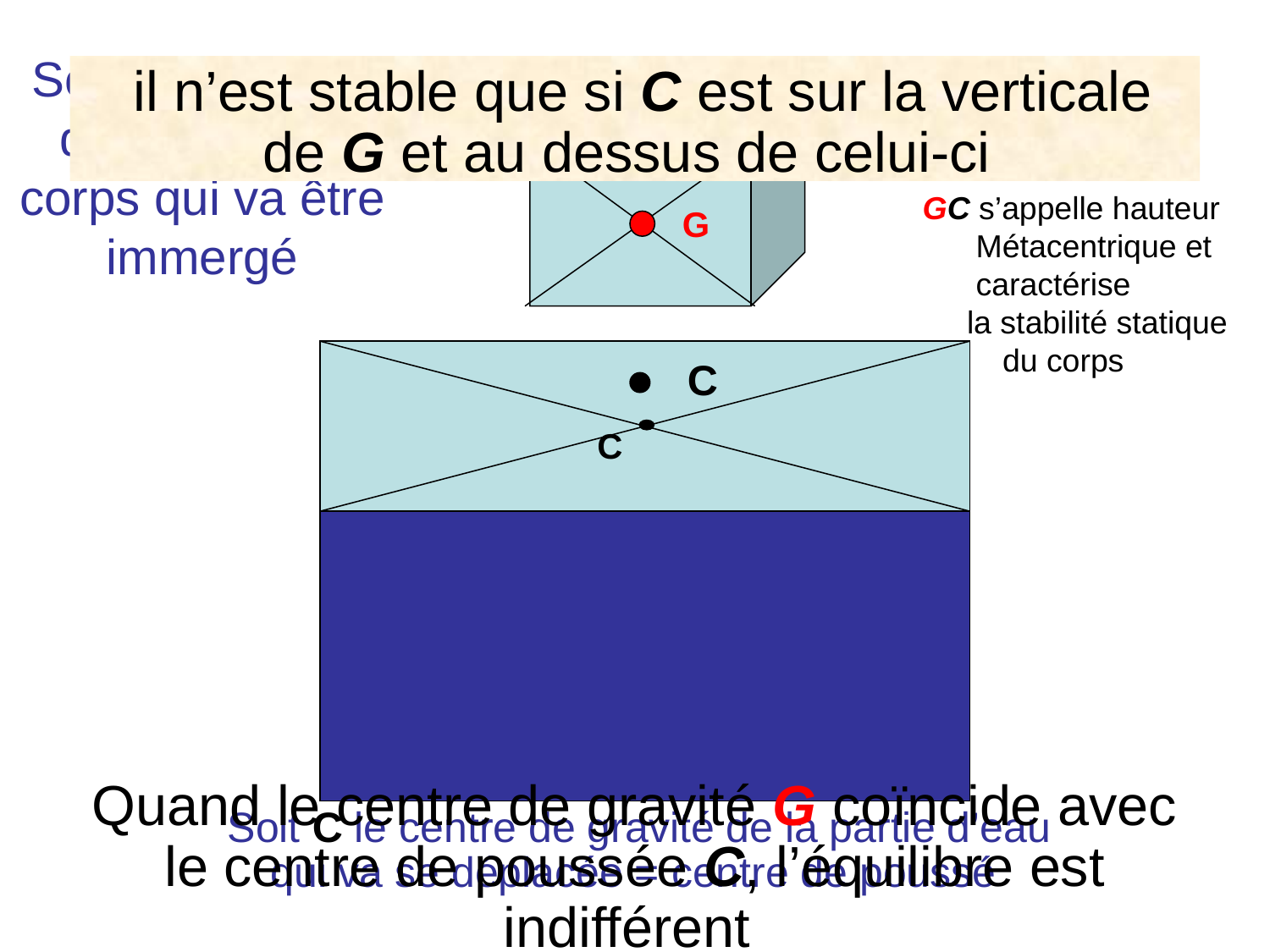

Soit G le centre de gravité de corps qui va être immergé
 il n’est stable que si C est sur la verticale de G et au dessus de celui-ci

G
GC s’appelle hauteur
      Métacentrique et
      caractérise
     la stabilité statique
         du corps

C

C

Quand le centre de gravité G coïncide avec le centre de poussée C, l’équilibre est indifférent
Soit C le centre de gravité de la partie d’eau qui va se déplacée = centre de poussé